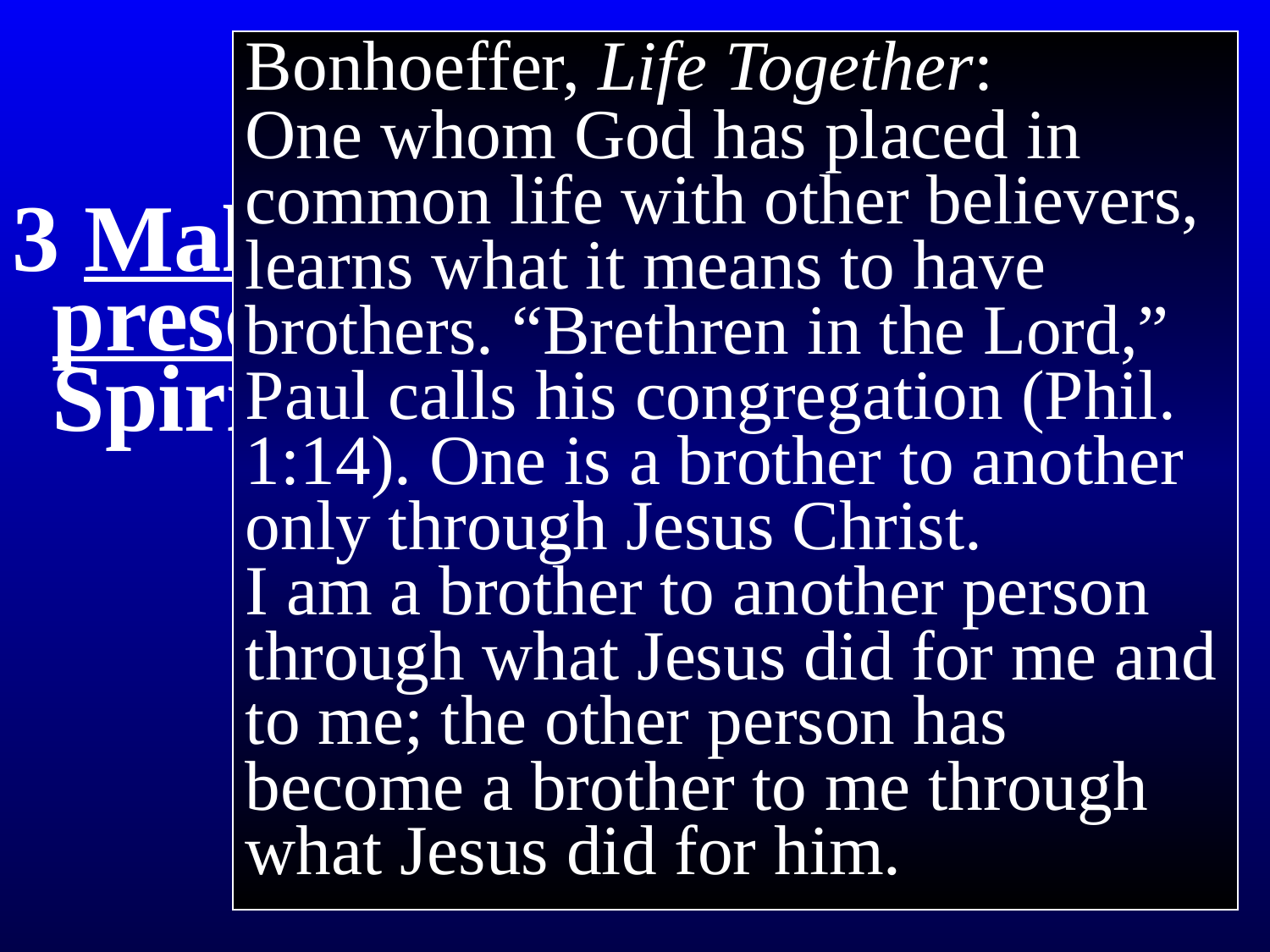

# Ephesians 4
Bonhoeffer, Life Together:
One whom God has placed in common life with other believers, learns what it means to have brothers. “Brethren in the Lord,” Paul calls his congregation (Phil. 1:14). One is a brother to another only through Jesus Christ.
I am a brother to another person through what Jesus did for me and to me; the other person has become a brother to me through what Jesus did for him.
3 Make every effort to preserve the unity of the Spirit in the bond of peace.